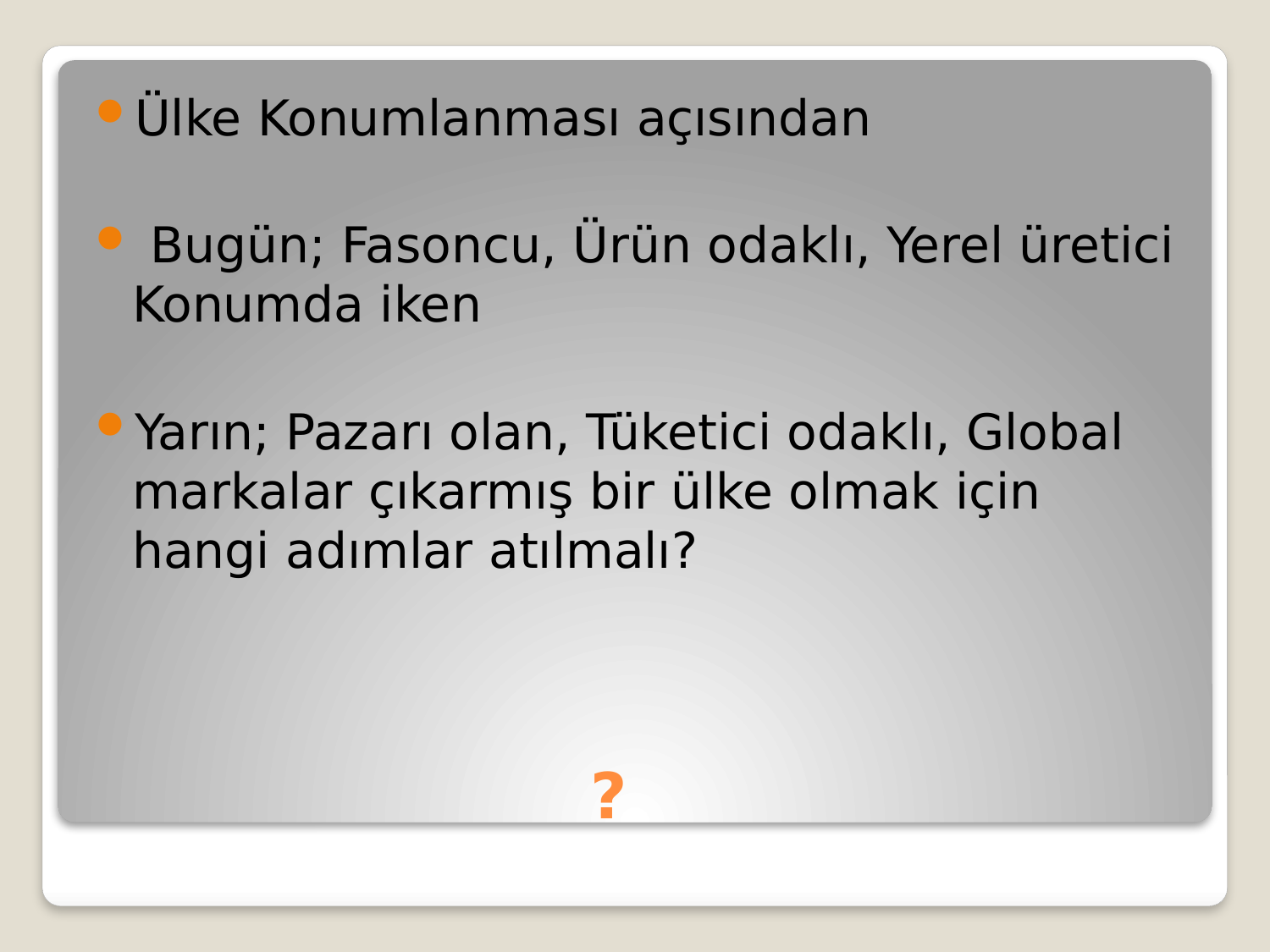

Ülke Konumlanması açısından

 Bugün; Fasoncu, Ürün odaklı, Yerel üretici Konumda iken

Yarın; Pazarı olan, Tüketici odaklı, Global markalar çıkarmış bir ülke olmak için hangi adımlar atılmalı?
# ?